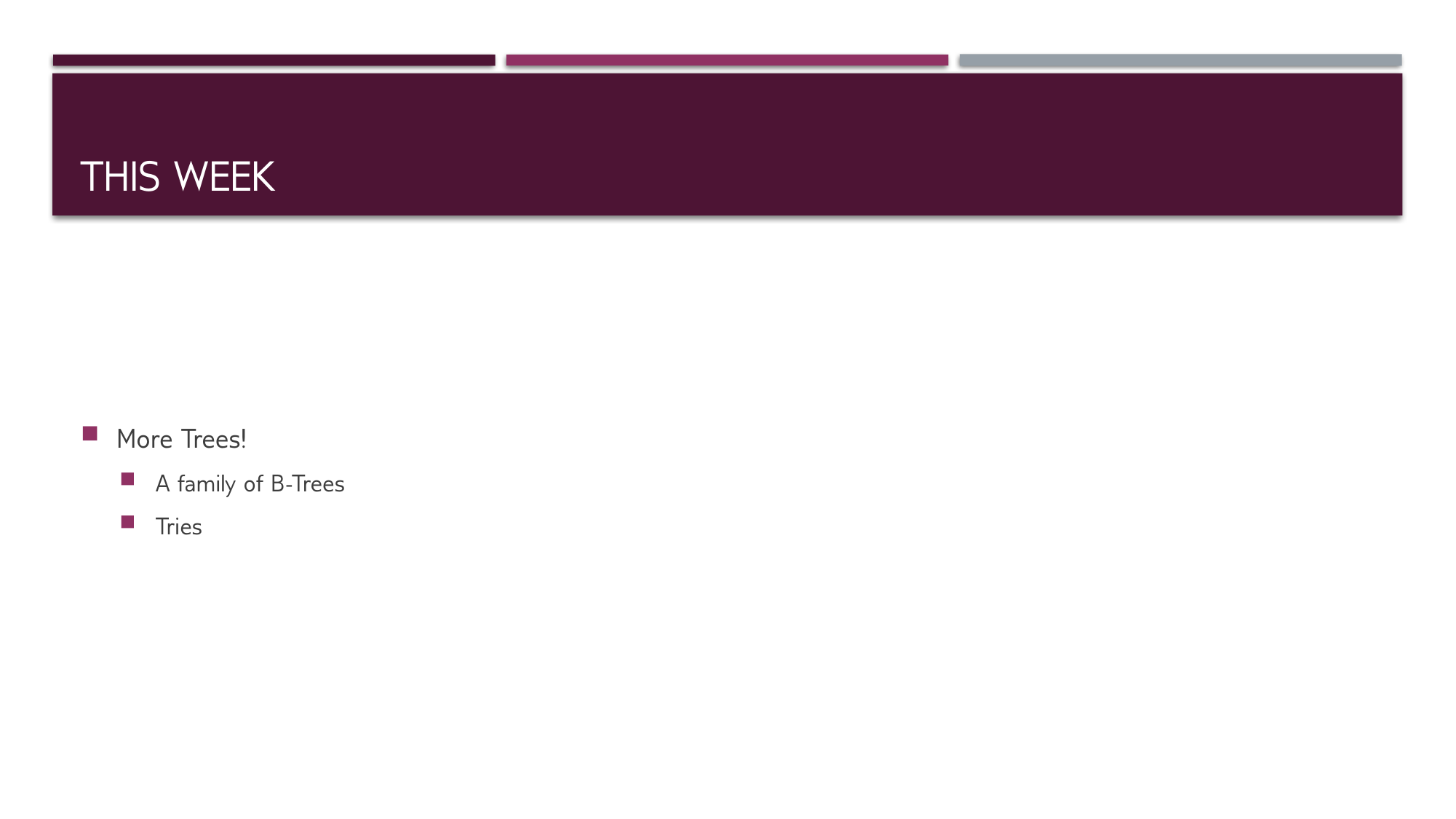

# This Week
More Trees!
A family of B-Trees
Tries